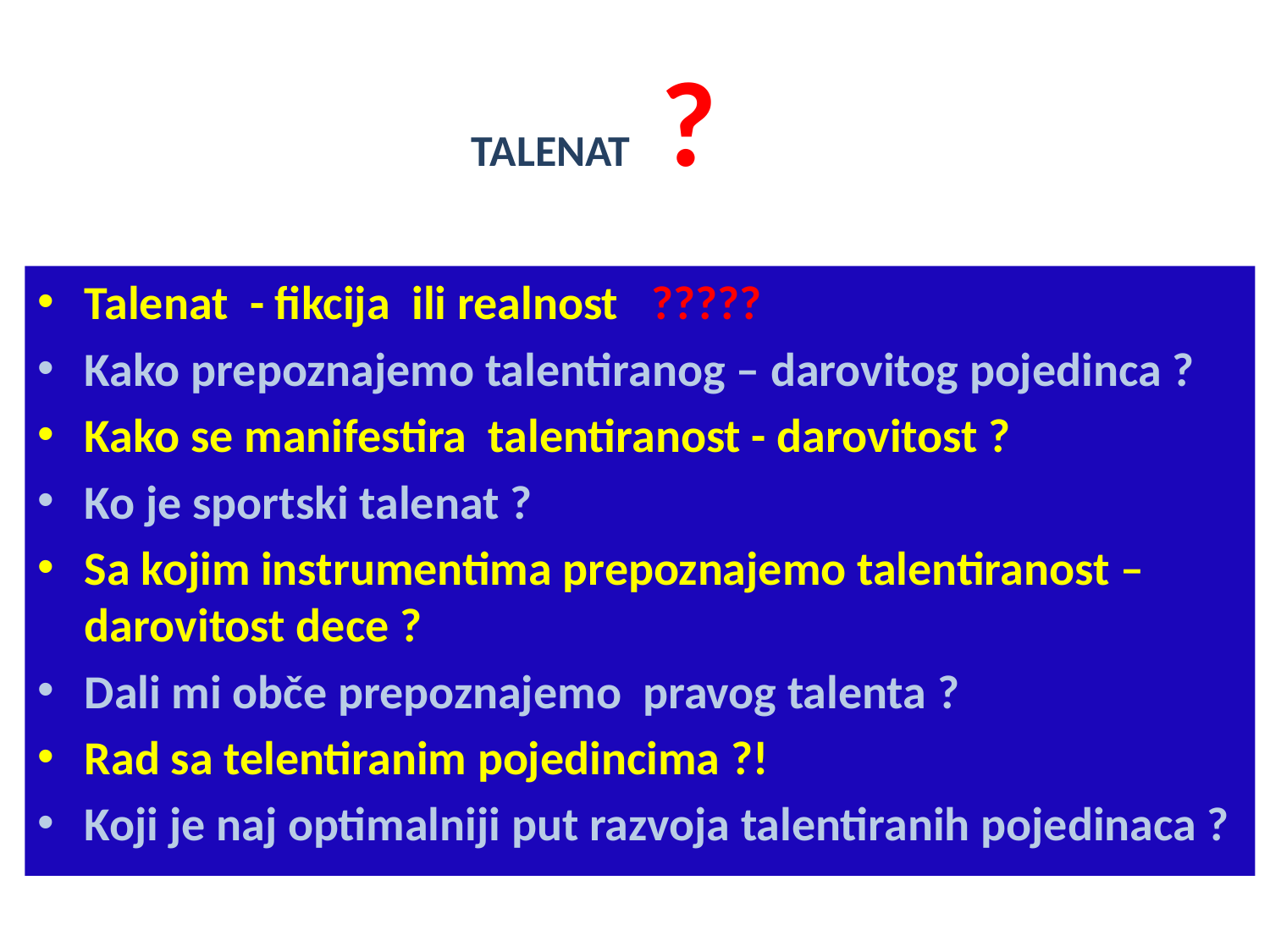

# TALENAT   ?
Talenat  - fikcija  ili realnost   ?????
Kako prepoznajemo talentiranog – darovitog pojedinca ?
Kako se manifestira  talentiranost - darovitost ?
Ko je sportski talenat ?
Sa kojim instrumentima prepoznajemo talentiranost – darovitost dece ?
Dali mi obče prepoznajemo  pravog talenta ?
Rad sa telentiranim pojedincima ?!
Koji je naj optimalniji put razvoja talentiranih pojedinaca ?